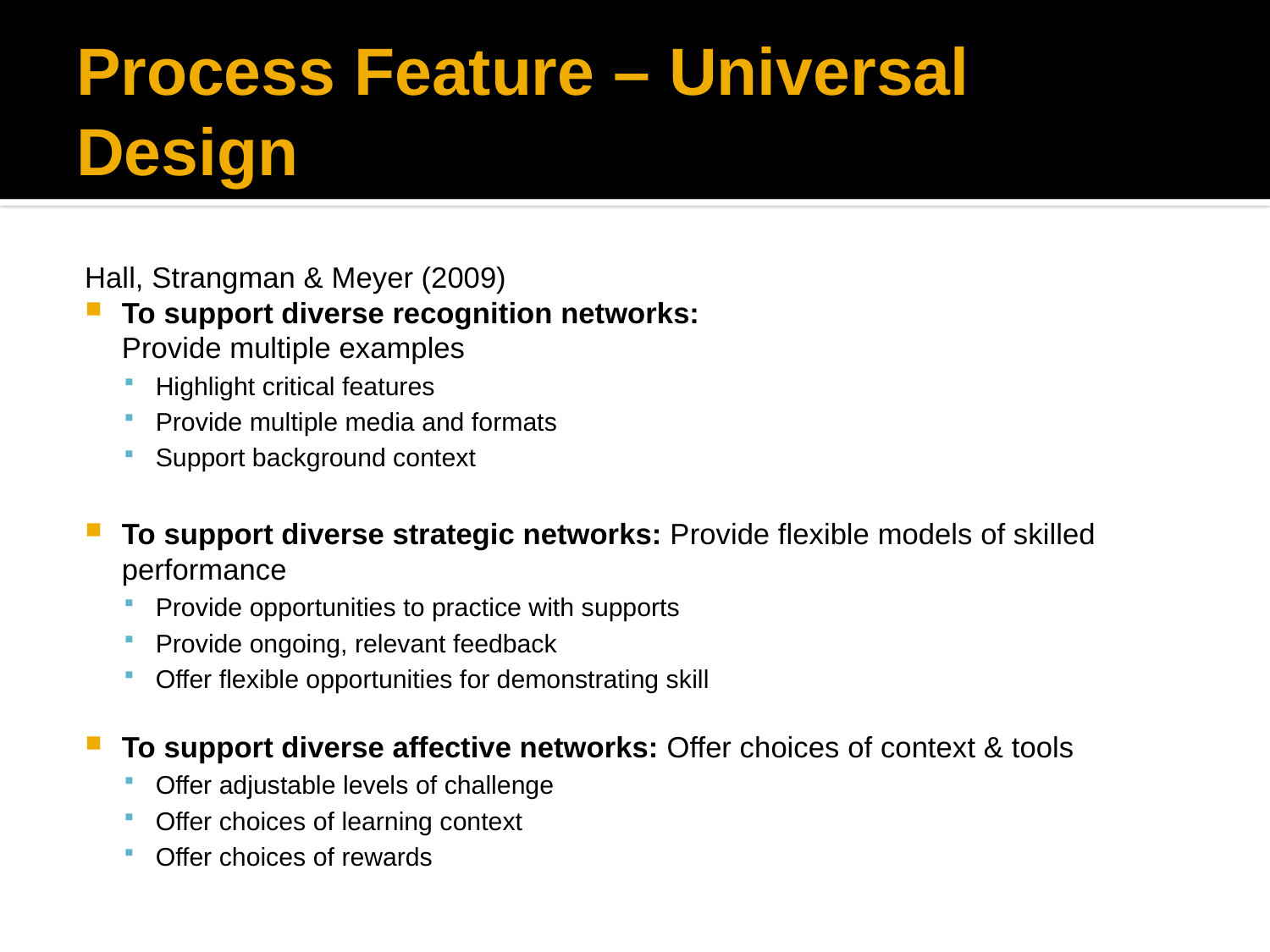

# Process Feature – Universal Design
Hall, Strangman & Meyer (2009)
To support diverse recognition networks:
Provide multiple examples
Highlight critical features
Provide multiple media and formats
Support background context

To support diverse strategic networks: Provide flexible models of skilled performance
Provide opportunities to practice with supports
Provide ongoing, relevant feedback
Offer flexible opportunities for demonstrating skill

To support diverse affective networks: Offer choices of context & tools
Offer adjustable levels of challenge
Offer choices of learning context
Offer choices of rewards